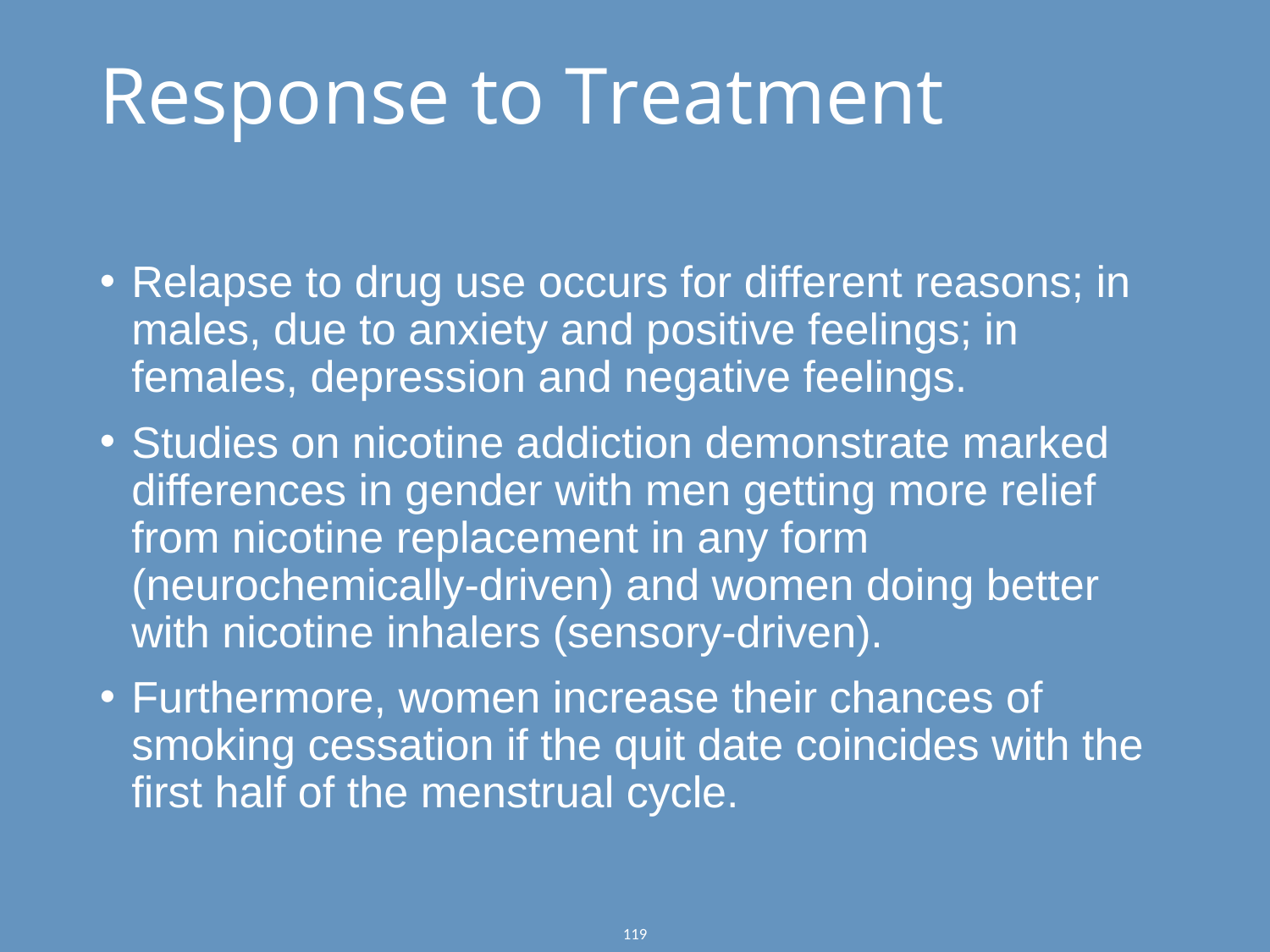

Response to Treatment
Relapse to drug use occurs for different reasons; in males, due to anxiety and positive feelings; in females, depression and negative feelings.
Studies on nicotine addiction demonstrate marked differences in gender with men getting more relief from nicotine replacement in any form (neurochemically-driven) and women doing better with nicotine inhalers (sensory-driven).
Furthermore, women increase their chances of smoking cessation if the quit date coincides with the first half of the menstrual cycle.
119